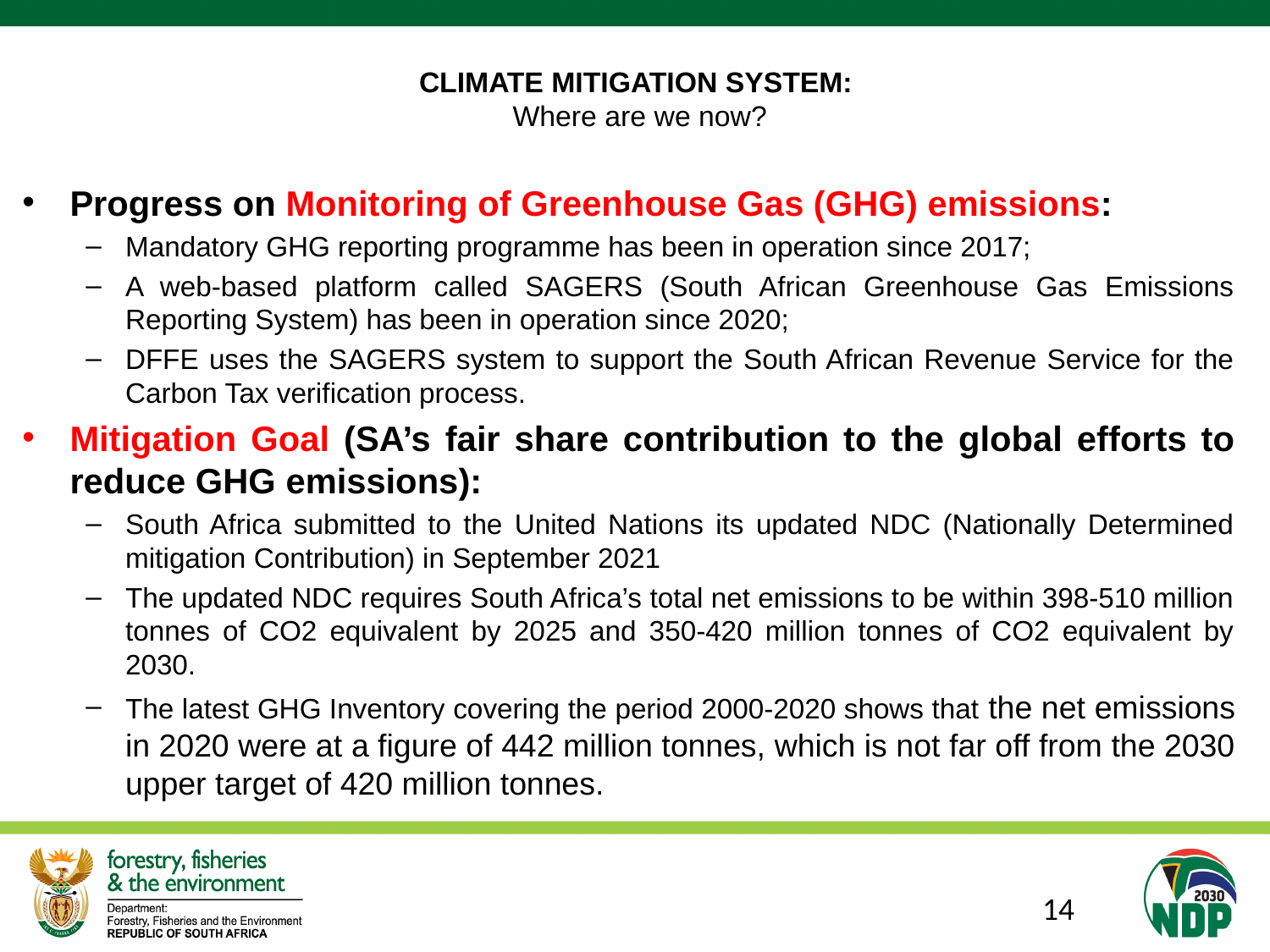

# CLIMATE MITIGATION SYSTEM: Where are we now?
Progress on Monitoring of Greenhouse Gas (GHG) emissions:
Mandatory GHG reporting programme has been in operation since 2017;
A web-based platform called SAGERS (South African Greenhouse Gas Emissions Reporting System) has been in operation since 2020;
DFFE uses the SAGERS system to support the South African Revenue Service for the Carbon Tax verification process.
Mitigation Goal (SA’s fair share contribution to the global efforts to reduce GHG emissions):
South Africa submitted to the United Nations its updated NDC (Nationally Determined mitigation Contribution) in September 2021
The updated NDC requires South Africa’s total net emissions to be within 398-510 million tonnes of CO2 equivalent by 2025 and 350-420 million tonnes of CO2 equivalent by 2030.
The latest GHG Inventory covering the period 2000-2020 shows that the net emissions in 2020 were at a figure of 442 million tonnes, which is not far off from the 2030 upper target of 420 million tonnes.

14